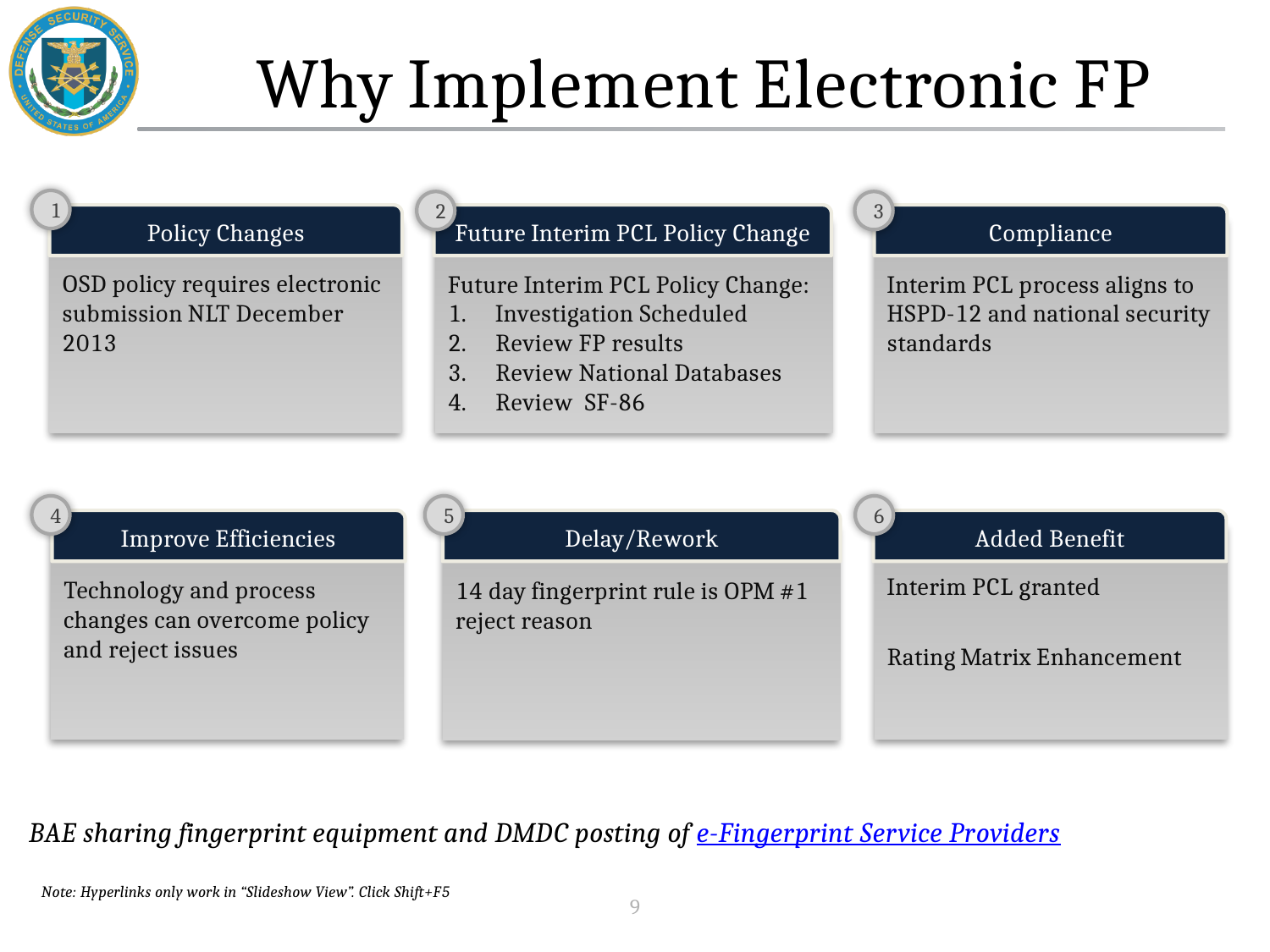

# Why Implement Electronic FP
1
Policy Changes
OSD policy requires electronic
submission NLT December 2013
2
Future Interim PCL Policy Change
Future Interim PCL Policy Change:
Investigation Scheduled
Review FP results
Review National Databases
Review  SF-86
3
Compliance
Interim PCL process aligns to HSPD-12 and national security standards

4
Improve Efficiencies
Technology and process changes can overcome policy and reject issues

5
Delay/Rework
14 day fingerprint rule is OPM #1 reject reason
6
Added Benefit
Interim PCL granted

Rating Matrix Enhancement
BAE sharing fingerprint equipment and DMDC posting of e-Fingerprint Service Providers
Note: Hyperlinks only work in “Slideshow View”. Click Shift+F5
9